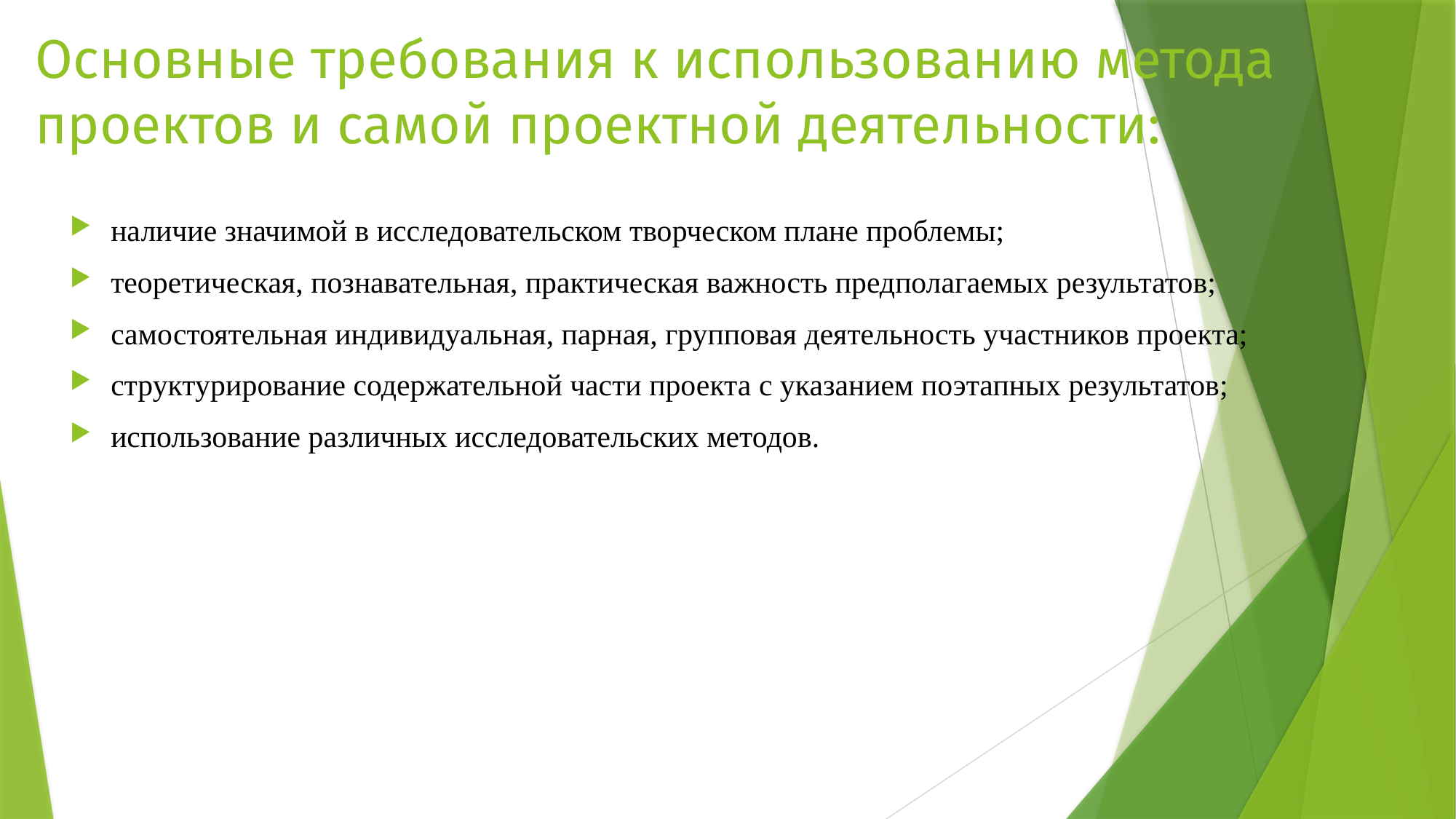

# Основные требования к использованию метода проектов и самой проектной деятельности:
наличие значимой в исследовательском творческом плане проблемы;
теоретическая, познавательная, практическая важность предполагаемых результатов;
самостоятельная индивидуальная, парная, групповая деятельность участников проекта;
структурирование содержательной части проекта с указанием поэтапных результатов;
использование различных исследовательских методов.